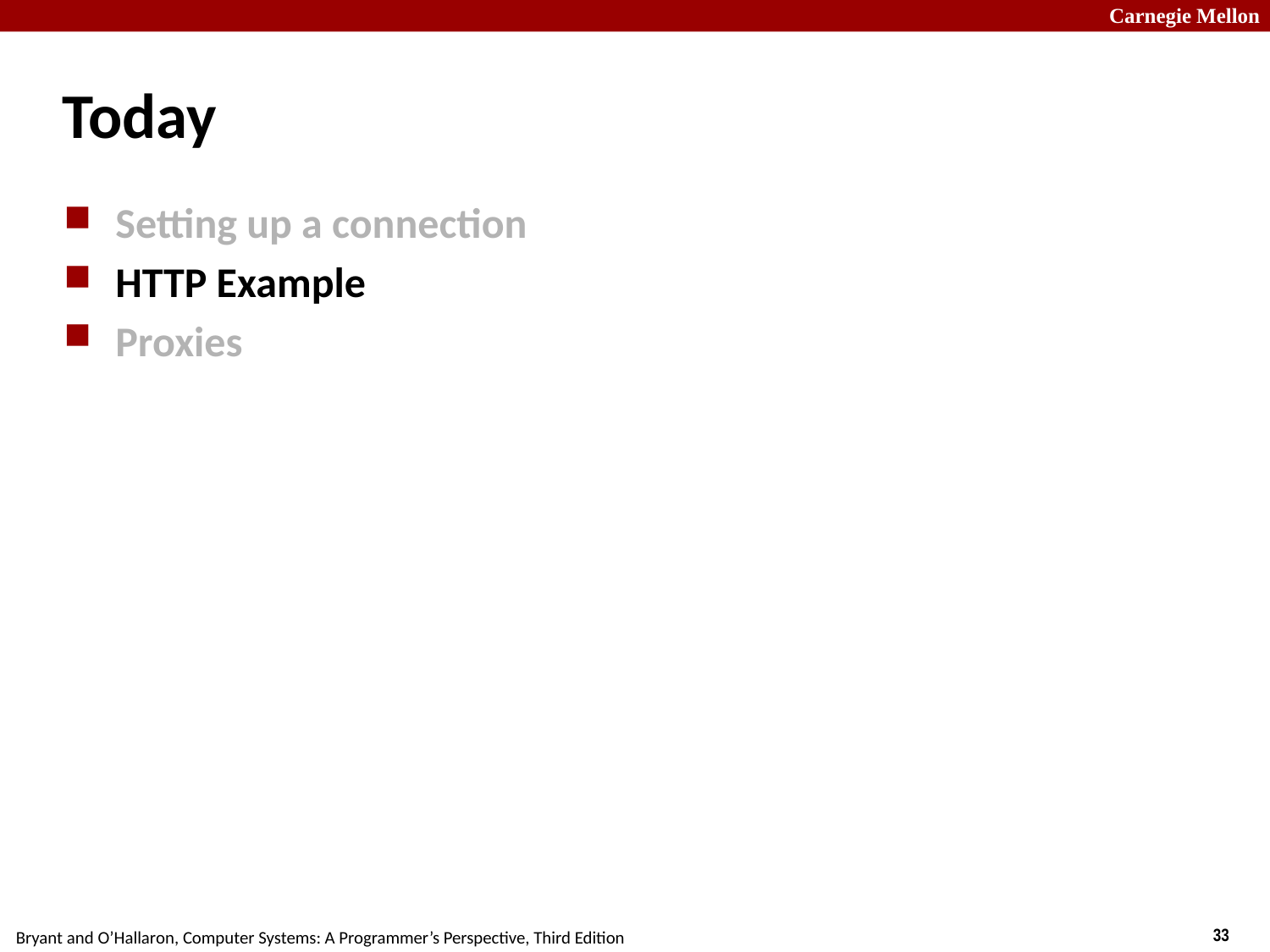

# Today
Setting up a connection
HTTP Example
Proxies